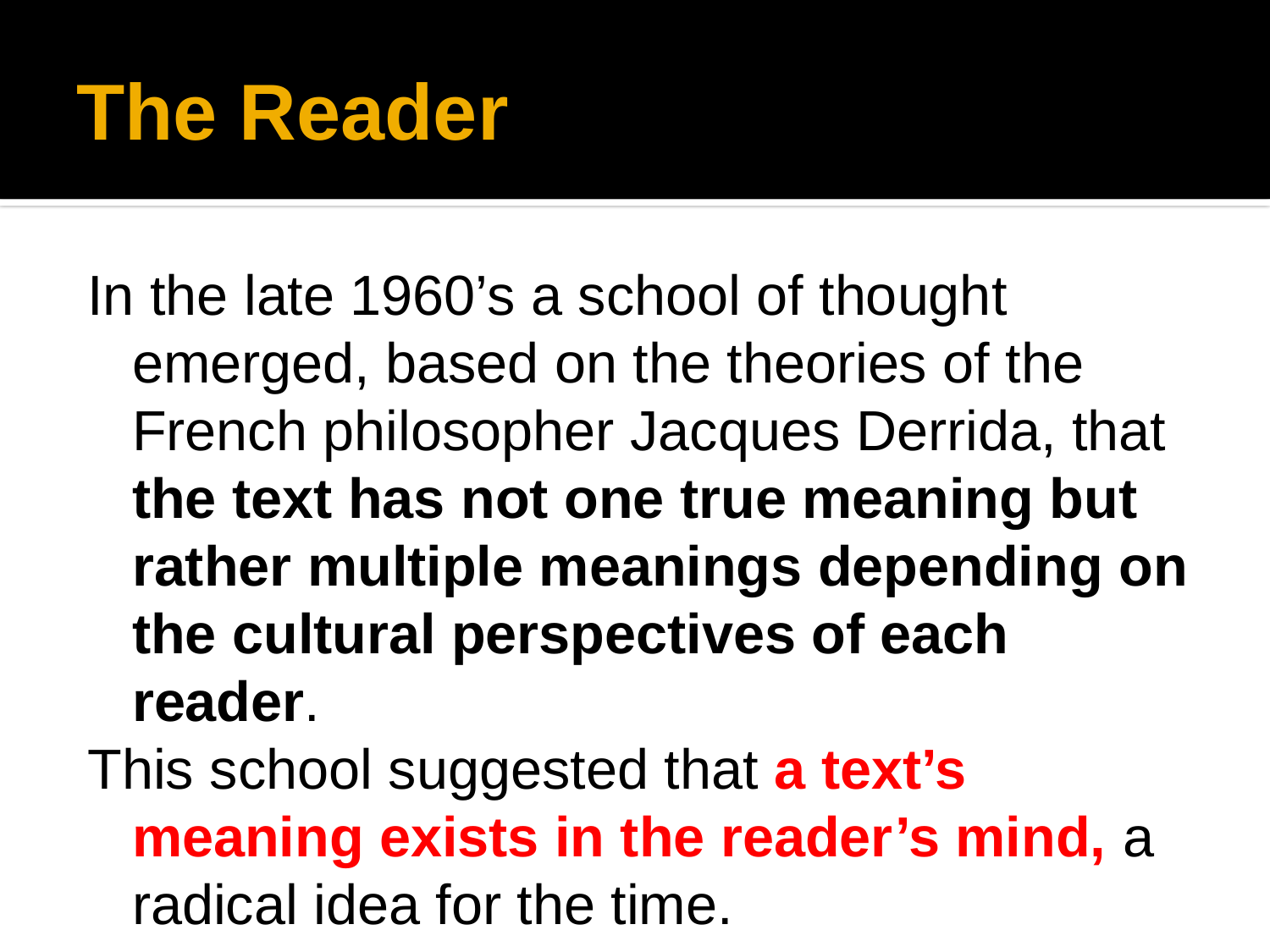

# The Reader
In the late 1960’s a school of thought emerged, based on the theories of the French philosopher Jacques Derrida, that the text has not one true meaning but rather multiple meanings depending on the cultural perspectives of each reader.
This school suggested that a text’s meaning exists in the reader’s mind, a radical idea for the time.